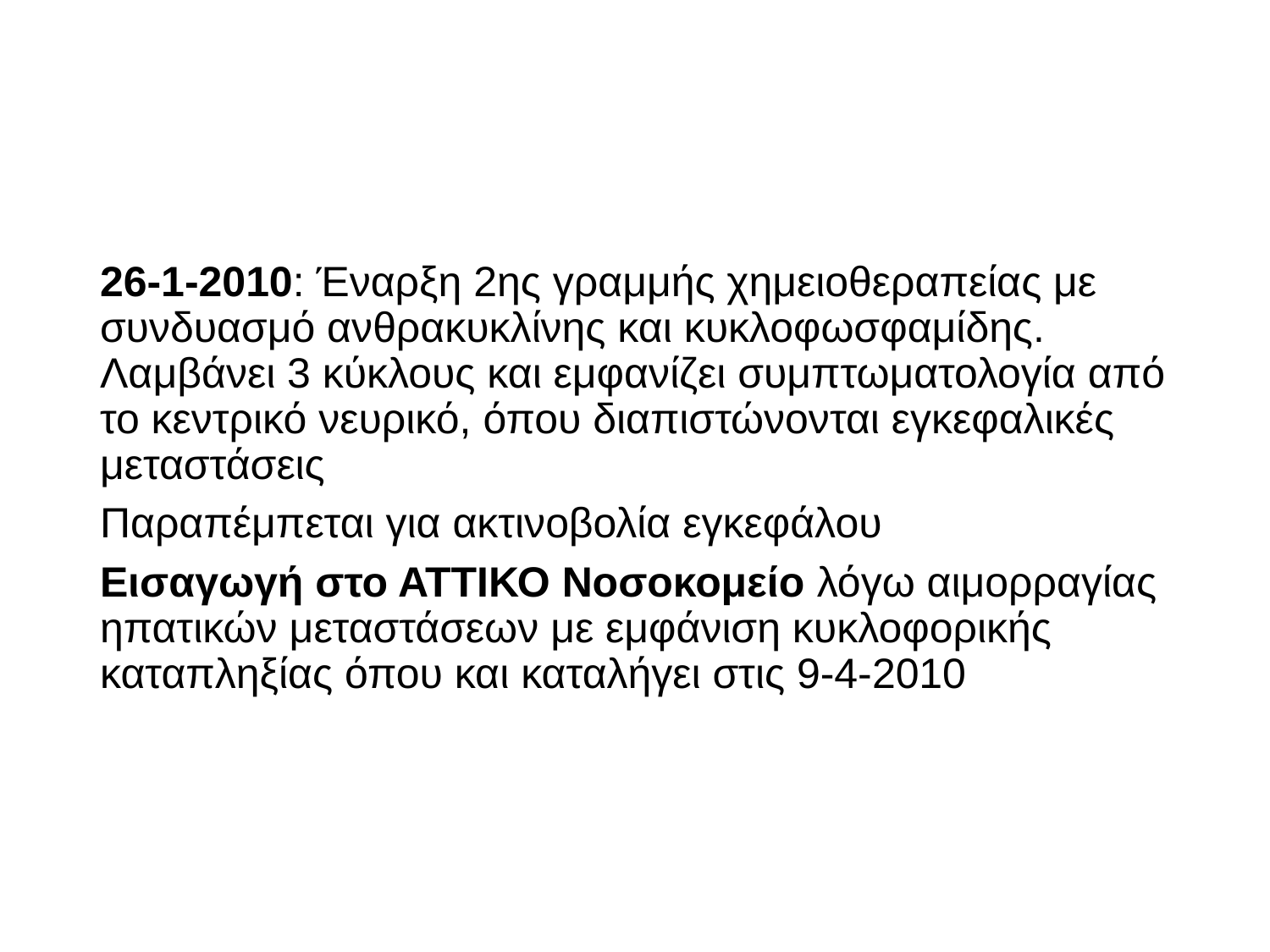

26-1-2010: Έναρξη 2ης γραμμής χημειοθεραπείας με συνδυασμό ανθρακυκλίνης και κυκλοφωσφαμίδης. Λαμβάνει 3 κύκλους και εμφανίζει συμπτωματολογία από το κεντρικό νευρικό, όπου διαπιστώνονται εγκεφαλικές μεταστάσεις
Παραπέμπεται για ακτινοβολία εγκεφάλου
Εισαγωγή στο ΑΤΤΙΚΟ Νοσοκομείο λόγω αιμορραγίας ηπατικών μεταστάσεων με εμφάνιση κυκλοφορικής καταπληξίας όπου και καταλήγει στις 9-4-2010